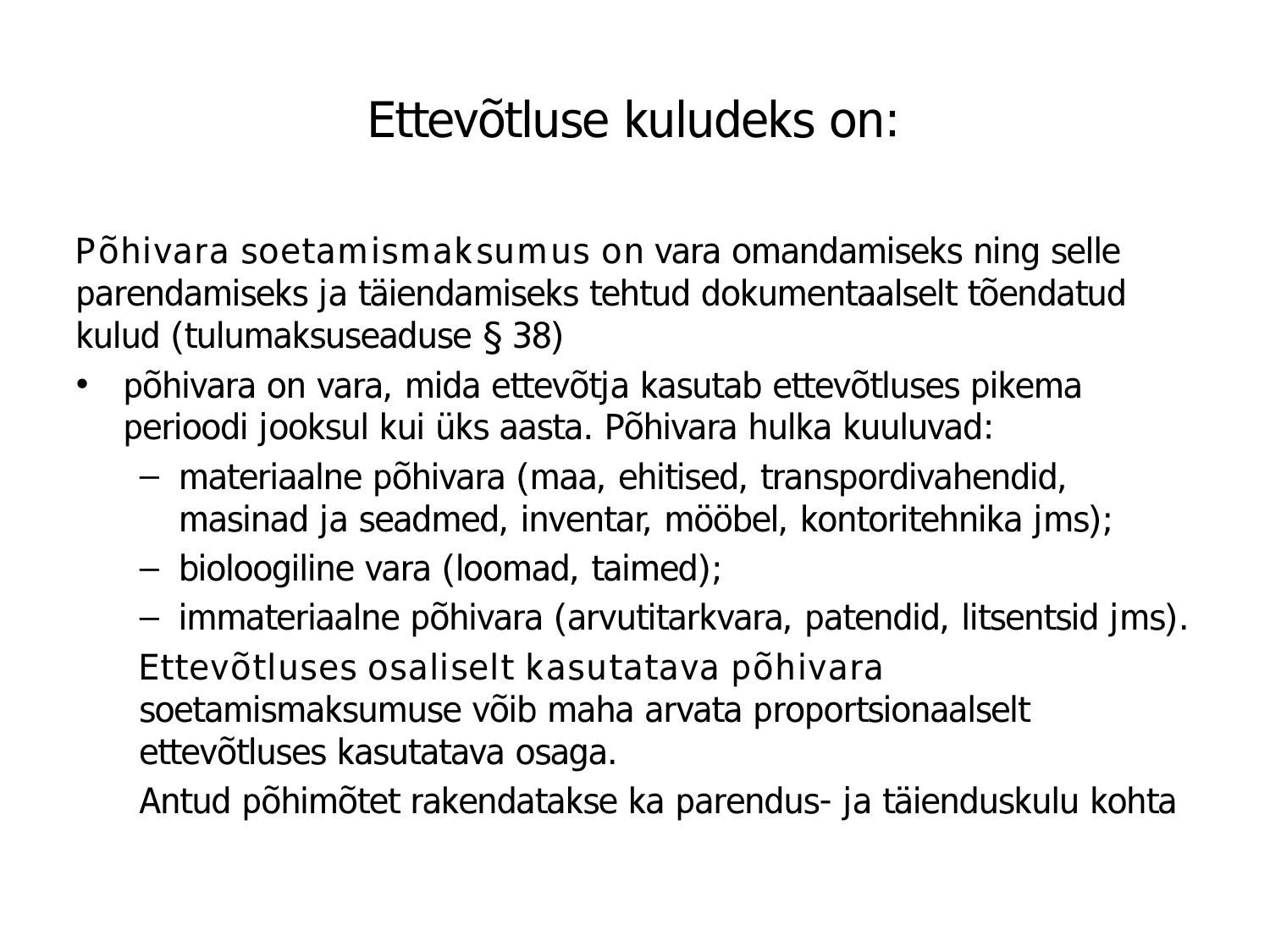

Ettevõtluse kuludeks on:
Põhivara soetamismaksumus on vara omandamiseks ning selle parendamiseks ja täiendamiseks tehtud dokumentaalselt tõendatud kulud (tulumaksuseaduse § 38)
põhivara on vara, mida ettevõtja kasutab ettevõtluses pikema perioodi jooksul kui üks aasta. Põhivara hulka kuuluvad:
materiaalne põhivara (maa, ehitised, transpordivahendid, masinad ja seadmed, inventar, mööbel, kontoritehnika jms);
bioloogiline vara (loomad, taimed);
immateriaalne põhivara (arvutitarkvara, patendid, litsentsid jms).
Ettevõtluses osaliselt kasutatava põhivara soetamismaksumuse võib maha arvata proportsionaalselt ettevõtluses kasutatava osaga.
Antud põhimõtet rakendatakse ka parendus- ja täienduskulu kohta